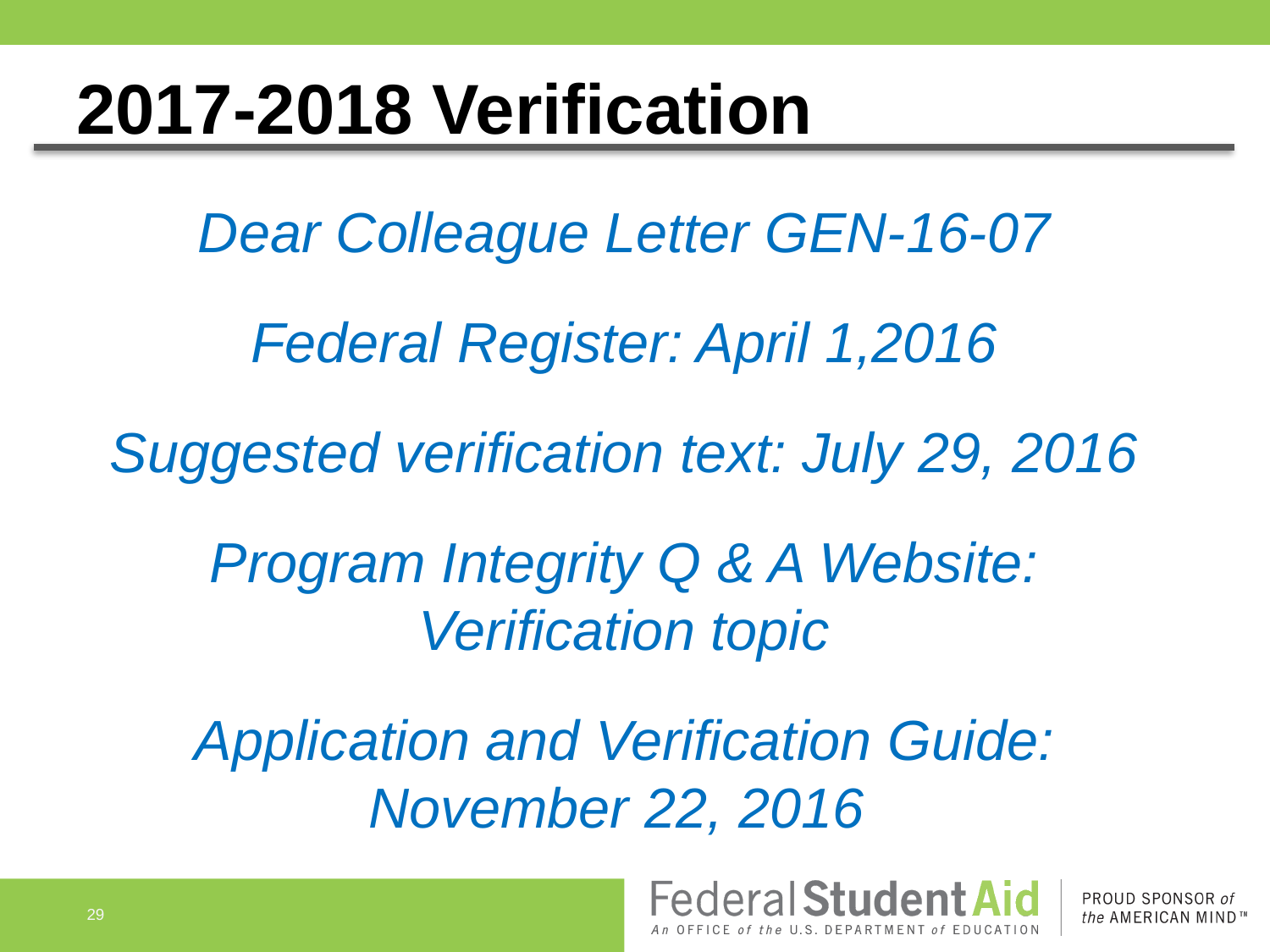

# 2017-2018 Verification
Dear Colleague Letter GEN-16-07

Federal Register: April 1,2016

Suggested verification text: July 29, 2016

Program Integrity Q & A Website: Verification topic

Application and Verification Guide:
November 22, 2016
29